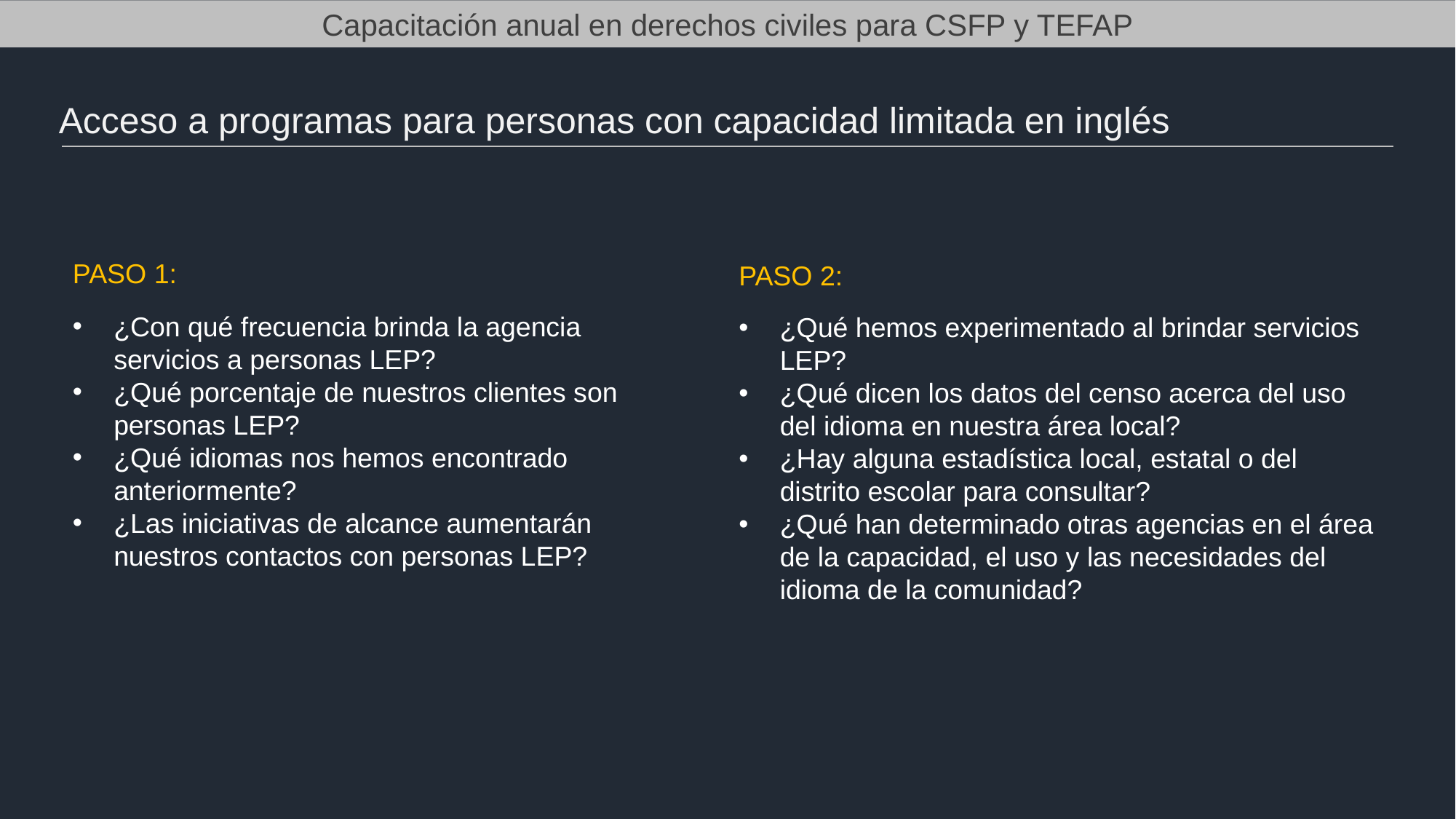

Capacitación anual en derechos civiles para CSFP y TEFAP
Acceso a programas para personas con capacidad limitada en inglés

PASO 2:

¿Qué hemos experimentado al brindar servicios LEP?
¿Qué dicen los datos del censo acerca del uso del idioma en nuestra área local?
¿Hay alguna estadística local, estatal o del distrito escolar para consultar?
¿Qué han determinado otras agencias en el área de la capacidad, el uso y las necesidades del idioma de la comunidad?

PASO 1:

¿Con qué frecuencia brinda la agencia servicios a personas LEP?
¿Qué porcentaje de nuestros clientes son personas LEP?
¿Qué idiomas nos hemos encontrado anteriormente?
¿Las iniciativas de alcance aumentarán nuestros contactos con personas LEP?